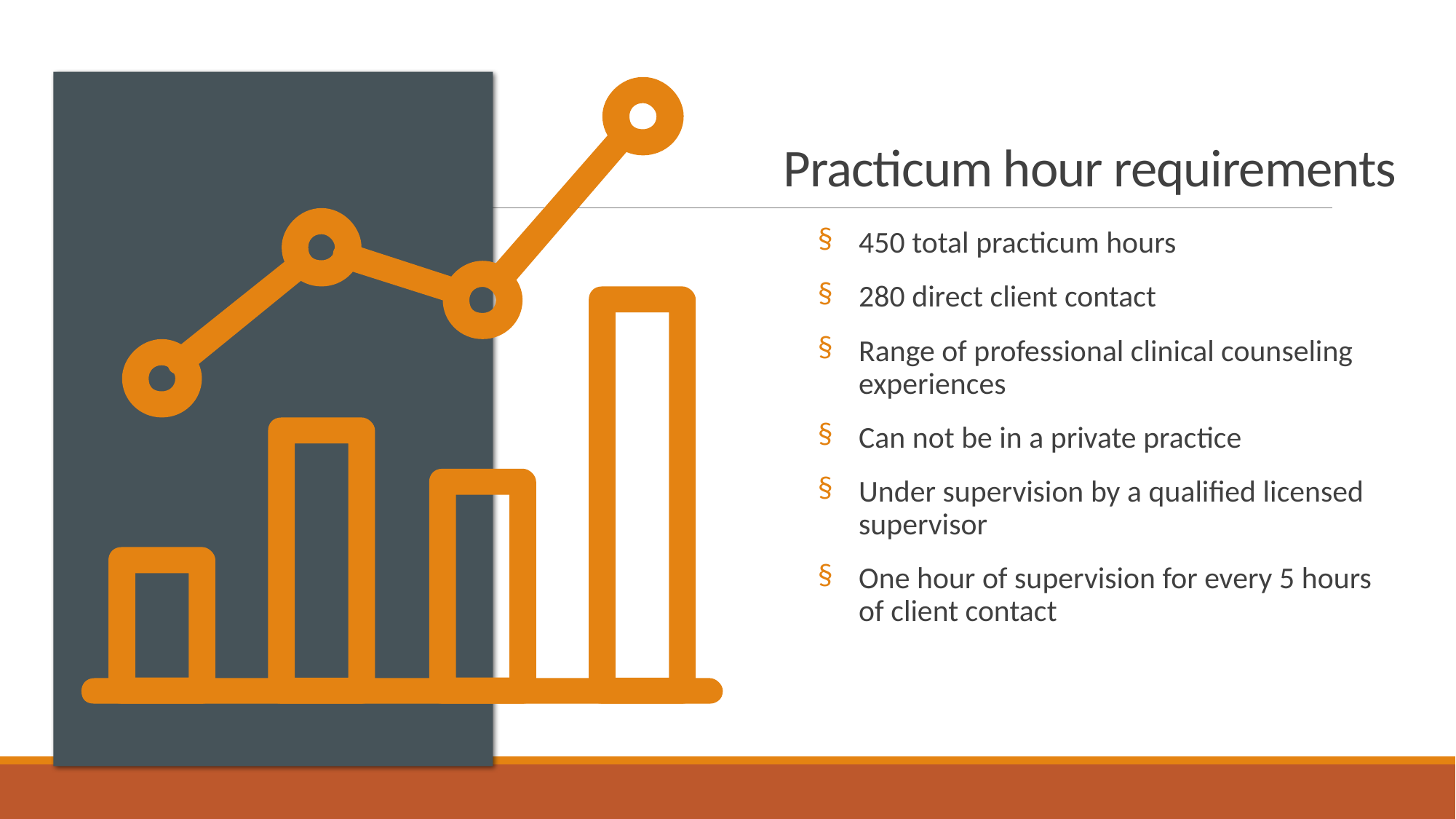

# Practicum hour requirements

450 total practicum hours
280 direct client contact
Range of professional clinical counseling experiences
Can not be in a private practice
Under supervision by a qualified licensed supervisor
One hour of supervision for every 5 hours of client contact